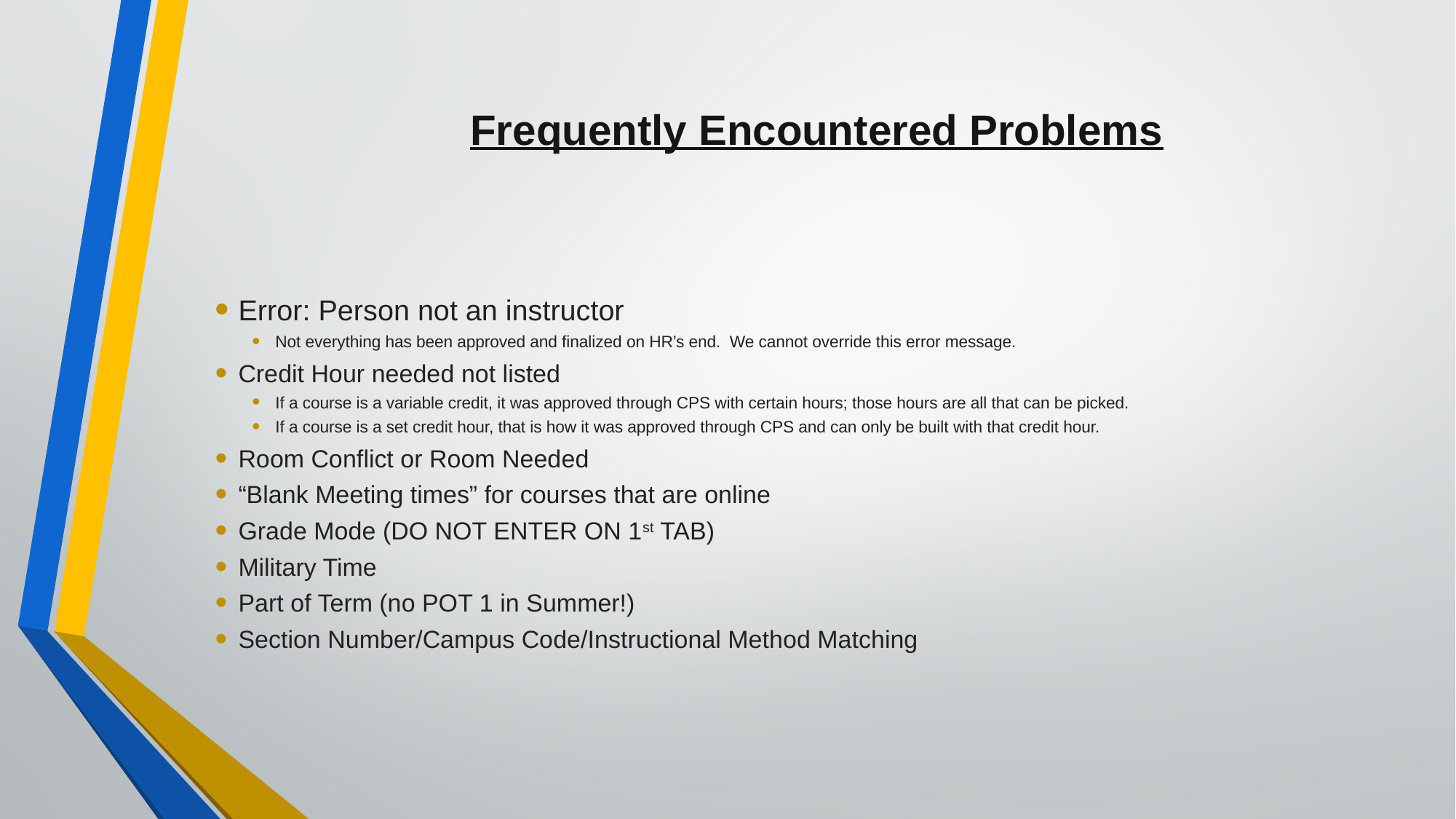

Frequently Encountered Problems
Error: Person not an instructor
Not everything has been approved and finalized on HR’s end.  We cannot override this error message.
Credit Hour needed not listed
If a course is a variable credit, it was approved through CPS with certain hours; those hours are all that can be picked.
If a course is a set credit hour, that is how it was approved through CPS and can only be built with that credit hour.
Room Conflict or Room Needed
“Blank Meeting times” for courses that are online
Grade Mode (DO NOT ENTER ON 1st TAB)
Military Time
Part of Term (no POT 1 in Summer!)
Section Number/Campus Code/Instructional Method Matching